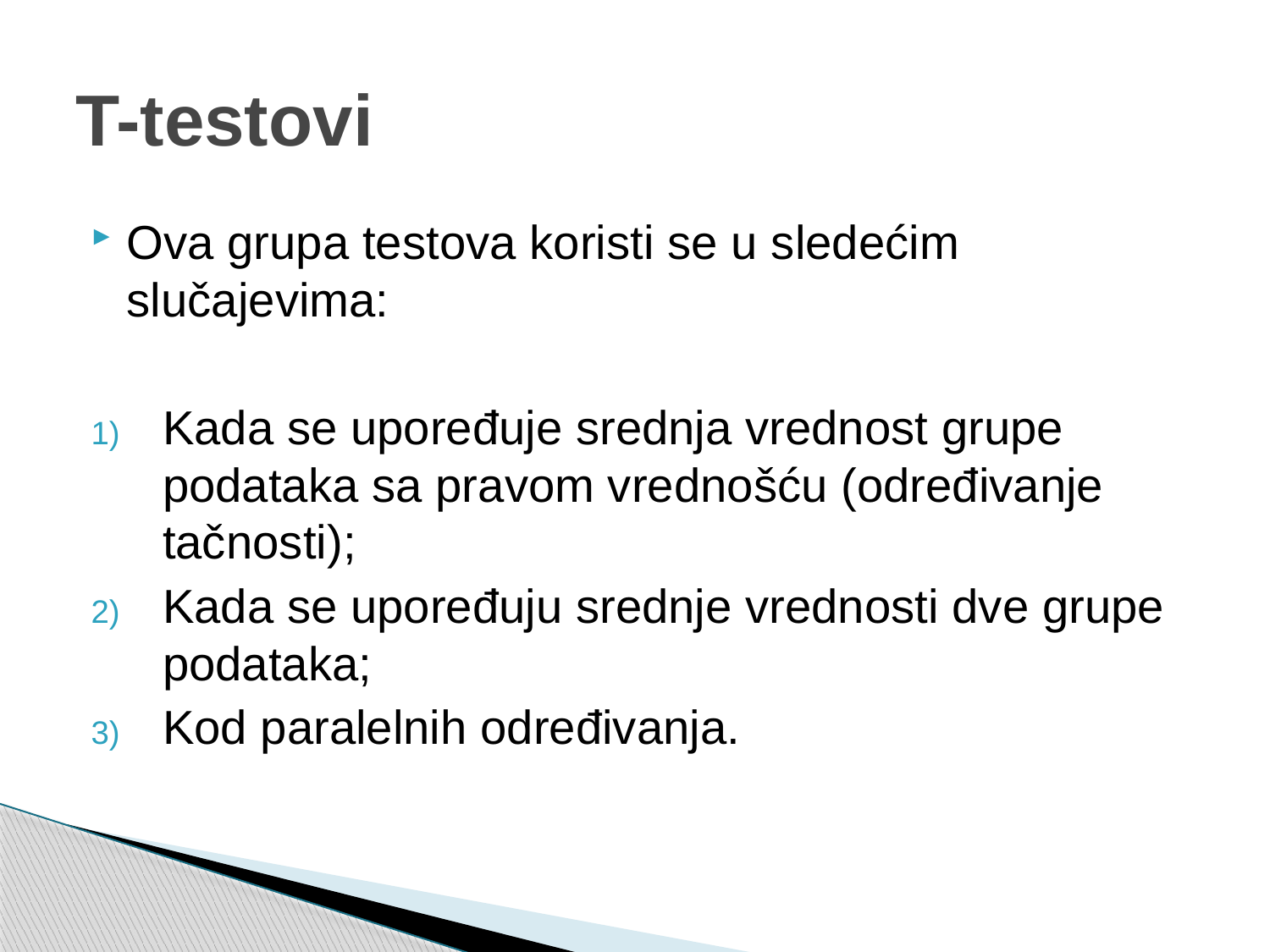

# T-testovi
Ova grupa testova koristi se u sledećim slučajevima:

Kada se upoređuje srednja vrednost grupe podataka sa pravom vrednošću (određivanje tačnosti);
Kada se upoređuju srednje vrednosti dve grupe podataka;
Kod paralelnih određivanja.